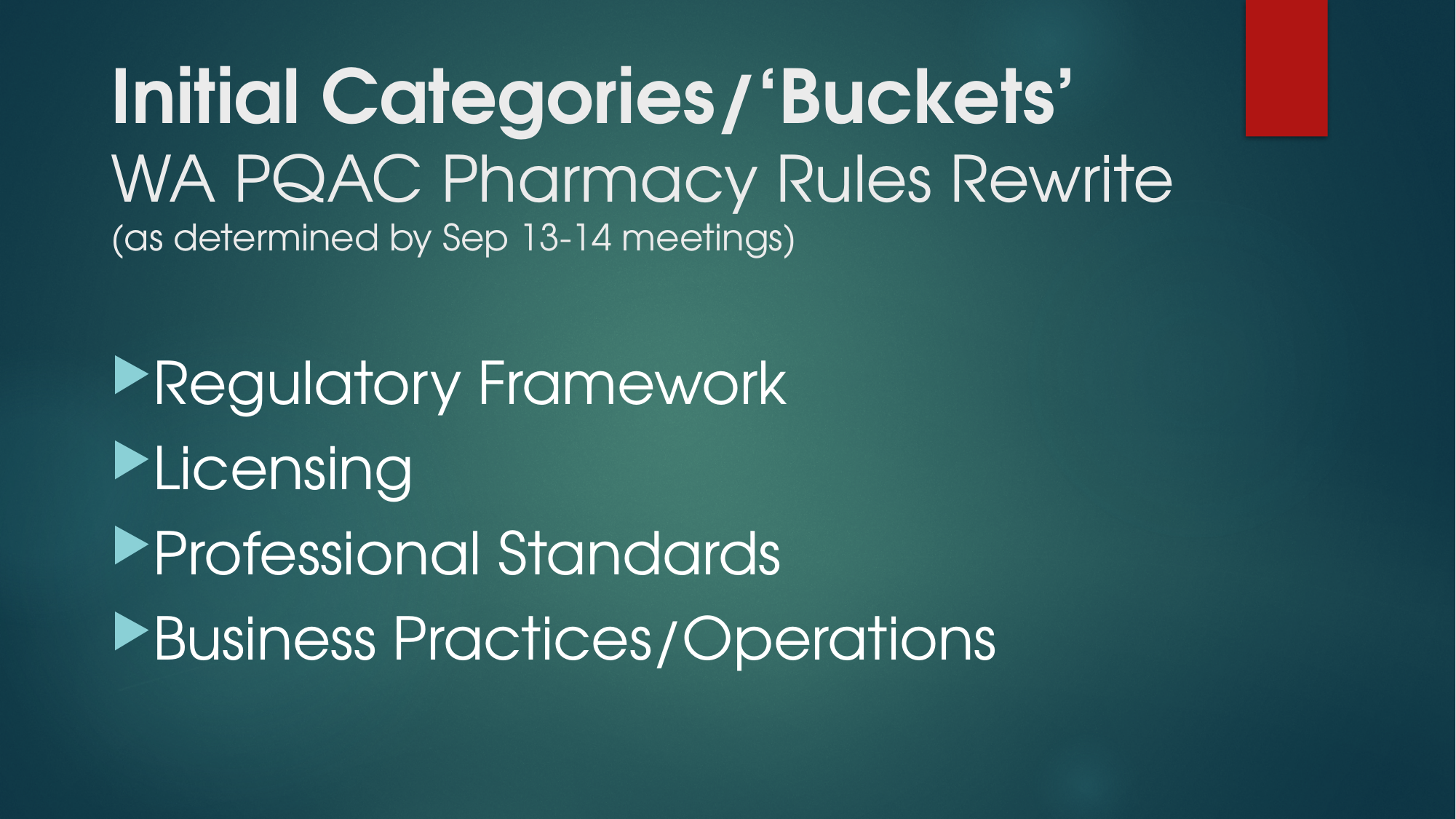

# Initial Categories/‘Buckets’ WA PQAC Pharmacy Rules Rewrite (as determined by Sep 13-14 meetings)
Regulatory Framework
Licensing
Professional Standards
Business Practices/Operations